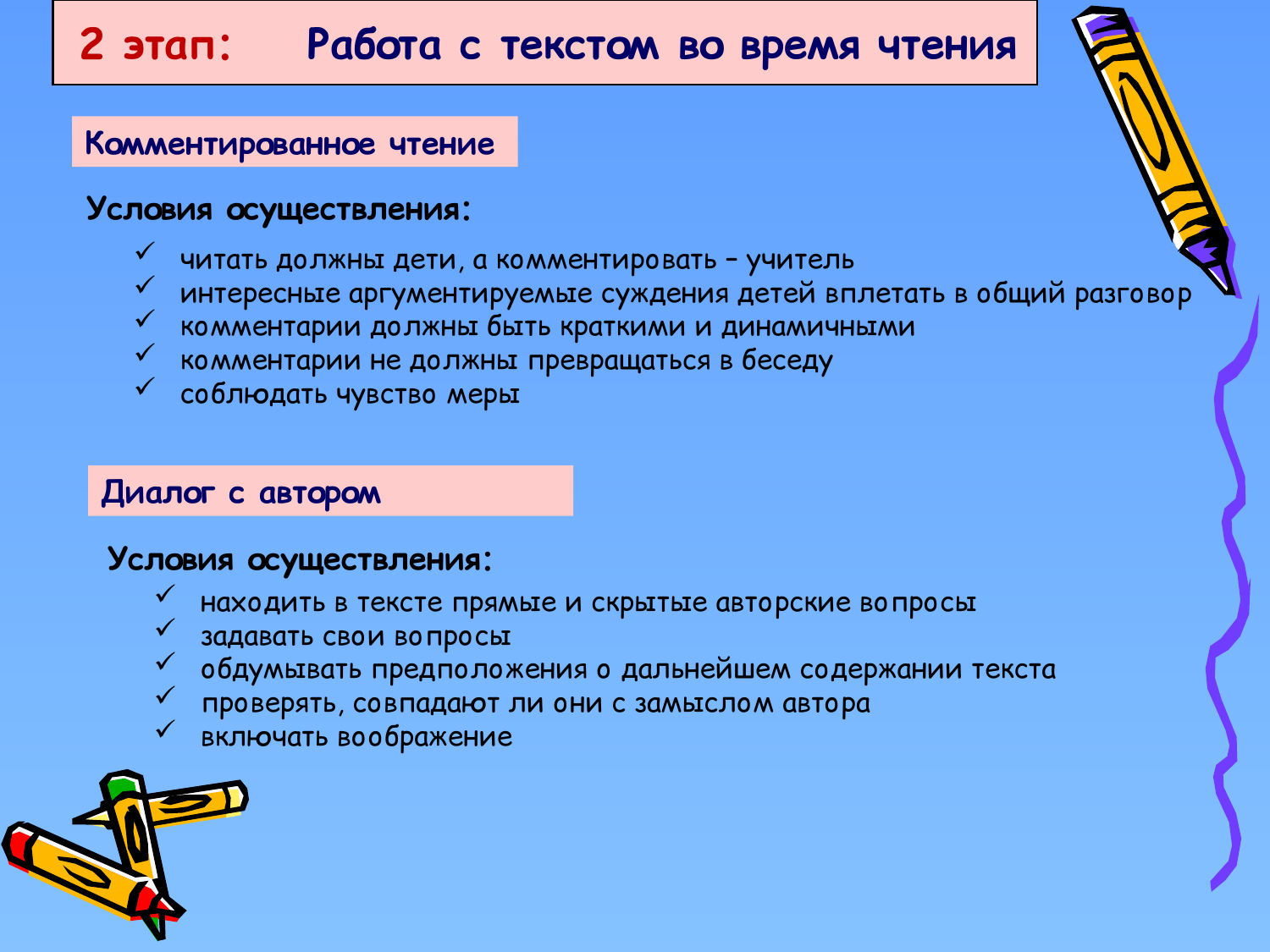

2 этап:    Работа с текстом во время чтения
Комментированное чтение

Условия осуществления:
  читать должны дети, а комментировать – учитель
  интересные аргументируемые суждения детей вплетать в общий разговор
  комментарии должны быть краткими и динамичными
  комментарии не должны превращаться в беседу
  соблюдать чувство меры
Диалог с автором

Условия осуществления:
  находить в тексте прямые и скрытые авторские вопросы
  задавать свои вопросы
  обдумывать предположения о дальнейшем содержании текста
  проверять, совпадают ли они с замыслом автора
  включать воображение